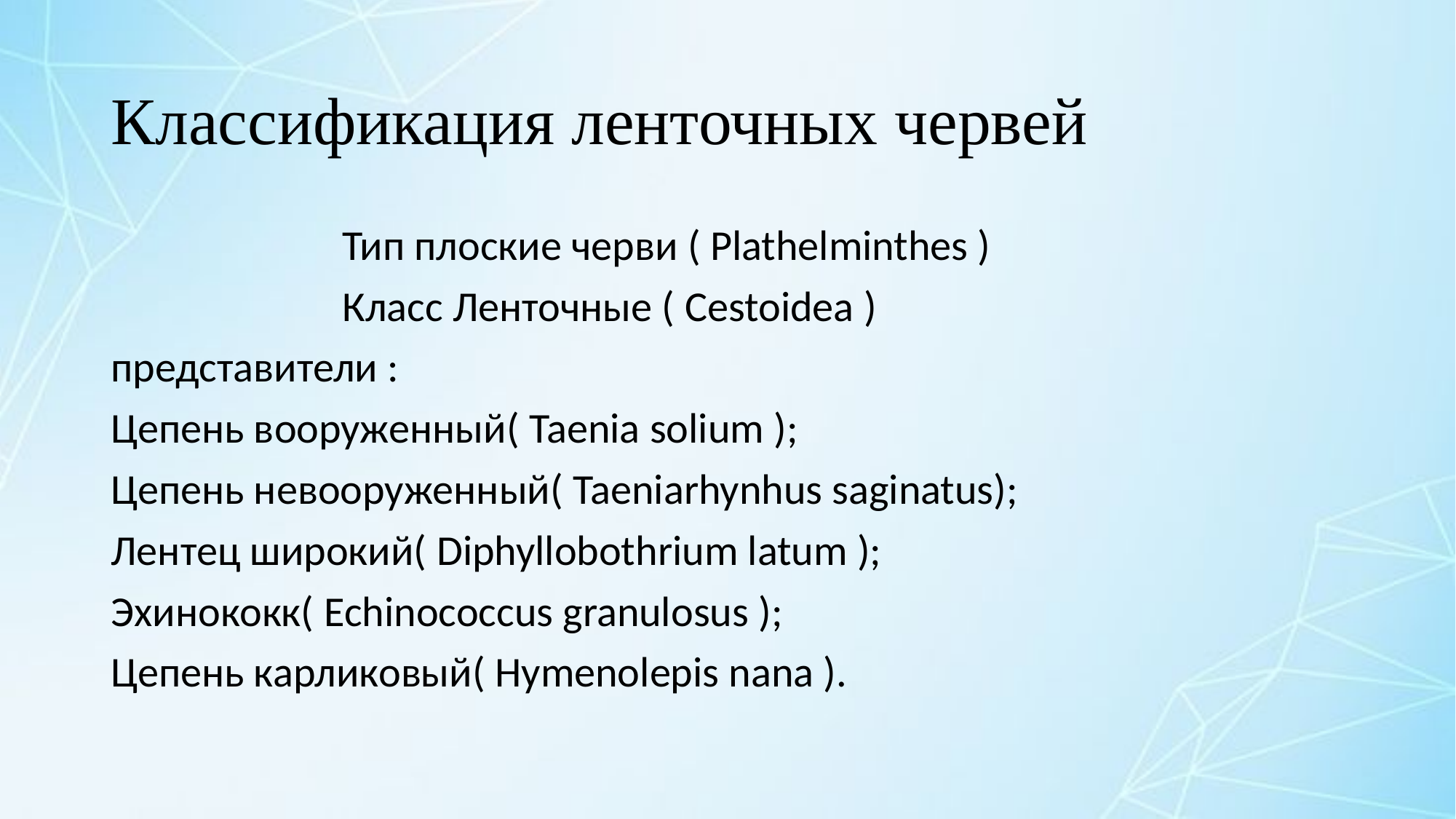

# Классификация ленточных червей
                        Тип плоские черви ( Plathelminthes )
                        Класс Ленточные ( Cestoidea )
представители :
Цепень вооруженный( Taenia solium );
Цепень невооруженный( Taeniarhynhus saginatus);
Лентец широкий( Diphyllobothrium latum );
Эхинококк( Echinococcus granulosus );
Цепень карликовый( Hymenolepis nana ).